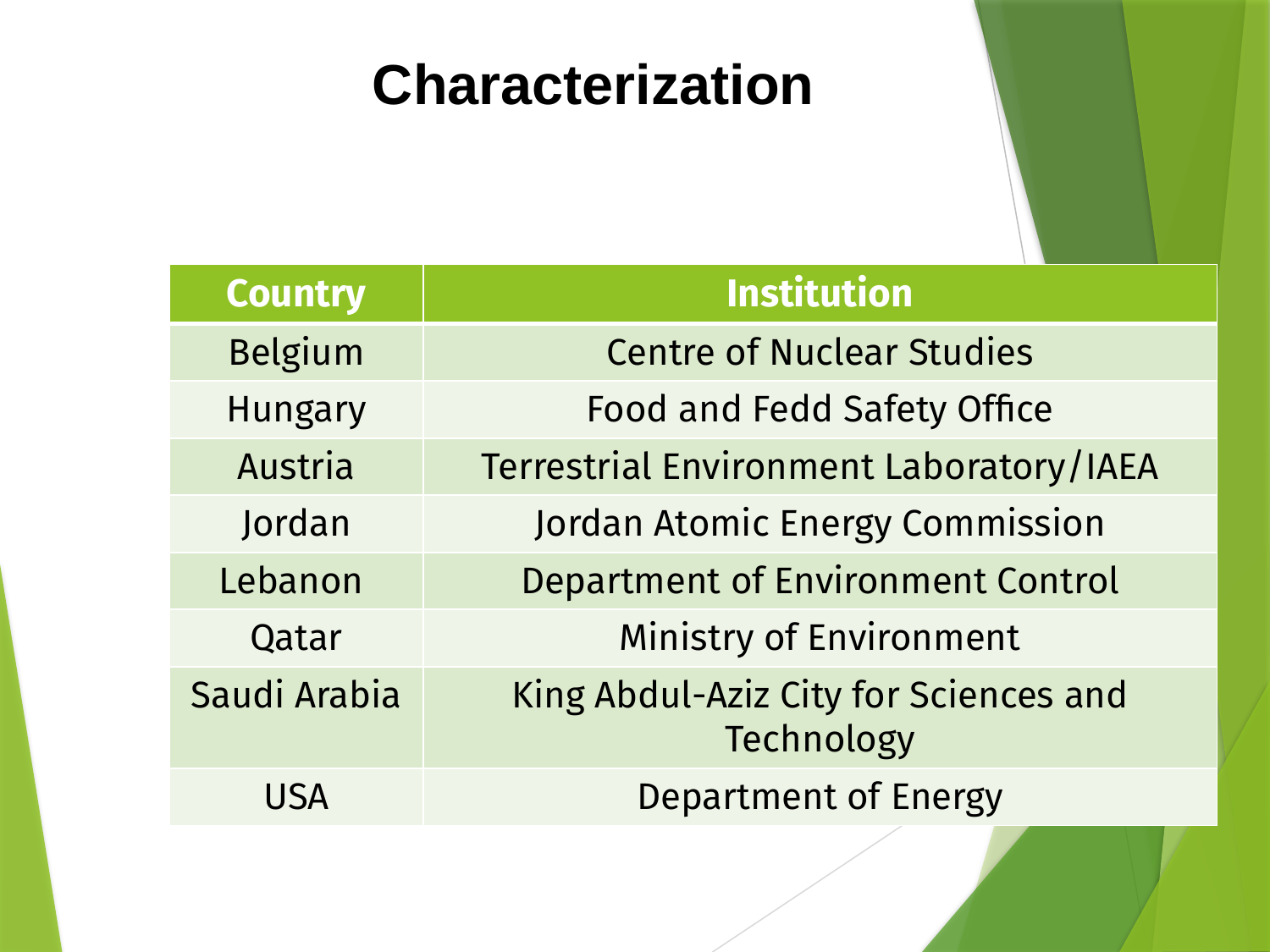

Characterization
| Country | Institution |
| --- | --- |
| Belgium | Centre of Nuclear Studies |
| Hungary | Food and Fedd Safety Office |
| Austria | Terrestrial Environment Laboratory/IAEA |
| Jordan | Jordan Atomic Energy Commission |
| Lebanon | Department of Environment Control |
| Qatar | Ministry of Environment |
| Saudi Arabia | King Abdul-Aziz City for Sciences and Technology |
| USA | Department of Energy |